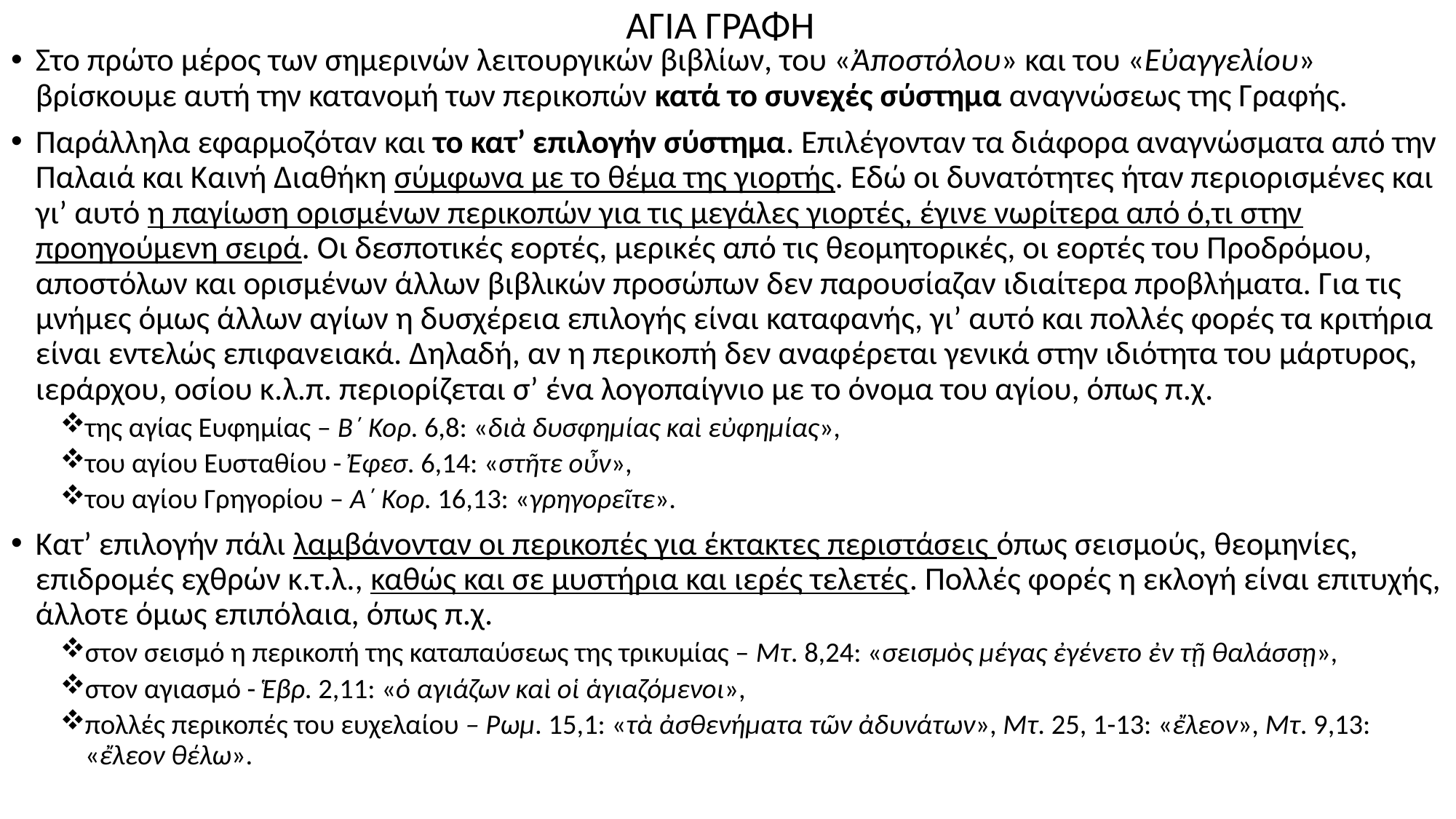

# ΑΓΙΑ ΓΡΑΦΗ
Στο πρώτο μέρος των σημερινών λειτουργικών βιβλίων, του «Ἀποστόλου» και του «Εὐαγγελίου» βρίσκουμε αυτή την κατανομή των περικοπών κατά το συνεχές σύστημα αναγνώσεως της Γραφής.
Παράλληλα εφαρμοζόταν και το κατ’ επιλογήν σύστημα. Επιλέγονταν τα διάφορα αναγνώσματα από την Παλαιά και Καινή Διαθήκη σύμφωνα με το θέμα της γιορτής. Εδώ οι δυνατότητες ήταν περιορισμένες και γι’ αυτό η παγίωση ορισμένων περικοπών για τις μεγάλες γιορτές, έγινε νωρίτερα από ό,τι στην προηγούμενη σειρά. Οι δεσποτικές εορτές, μερικές από τις θεομητορικές, οι εορτές του Προδρόμου, αποστόλων και ορισμένων άλλων βιβλικών προσώπων δεν παρουσίαζαν ιδιαίτερα προβλήματα. Για τις μνήμες όμως άλλων αγίων η δυσχέρεια επιλογής είναι καταφανής, γι’ αυτό και πολλές φορές τα κριτήρια είναι εντελώς επιφανειακά. Δηλαδή, αν η περικοπή δεν αναφέρεται γενικά στην ιδιότητα του μάρτυρος, ιεράρχου, οσίου κ.λ.π. περιορίζεται σ’ ένα λογοπαίγνιο με το όνομα του αγίου, όπως π.χ.
της αγίας Ευφημίας – Β΄ Κορ. 6,8: «διὰ δυσφημίας καὶ εὐφημίας»,
του αγίου Ευσταθίου - Ἐφεσ. 6,14: «στῆτε οὖν»,
του αγίου Γρηγορίου – Α΄ Κορ. 16,13: «γρηγορεῖτε».
Κατ’ επιλογήν πάλι λαμβάνονταν οι περικοπές για έκτακτες περιστάσεις όπως σεισμούς, θεομηνίες, επιδρομές εχθρών κ.τ.λ., καθώς και σε μυστήρια και ιερές τελετές. Πολλές φορές η εκλογή είναι επιτυχής, άλλοτε όμως επιπόλαια, όπως π.χ.
στον σεισμό η περικοπή της καταπαύσεως της τρικυμίας – Μτ. 8,24: «σεισμὸς μέγας ἐγένετο ἐν τῇ θαλάσσῃ»,
στον αγιασμό - Ἑβρ. 2,11: «ὁ αγιάζων καὶ οἱ ἁγιαζόμενοι»,
πολλές περικοπές του ευχελαίου – Ρωμ. 15,1: «τὰ ἀσθενήματα τῶν ἀδυνάτων», Μτ. 25, 1-13: «ἔλεον», Μτ. 9,13: «ἔλεον θέλω».